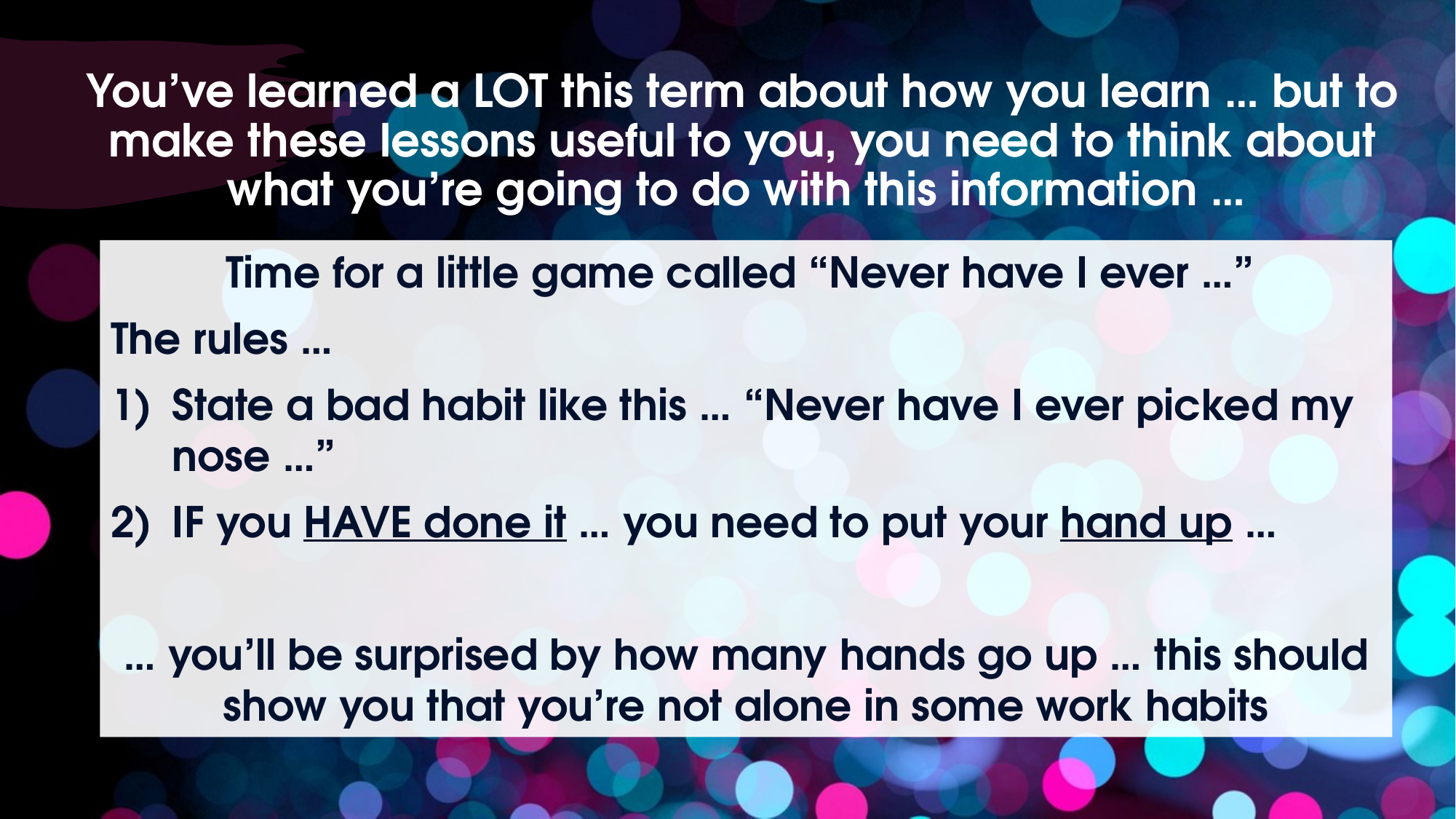

# You’ve learned a LOT this term about how you learn … but to make these lessons useful to you, you need to think about what you’re going to do with this information …
Time for a little game called “Never have I ever …”
The rules …
State a bad habit like this … “Never have I ever picked my nose …”
IF you HAVE done it … you need to put your hand up …

… you’ll be surprised by how many hands go up … this should show you that you’re not alone in some work habits